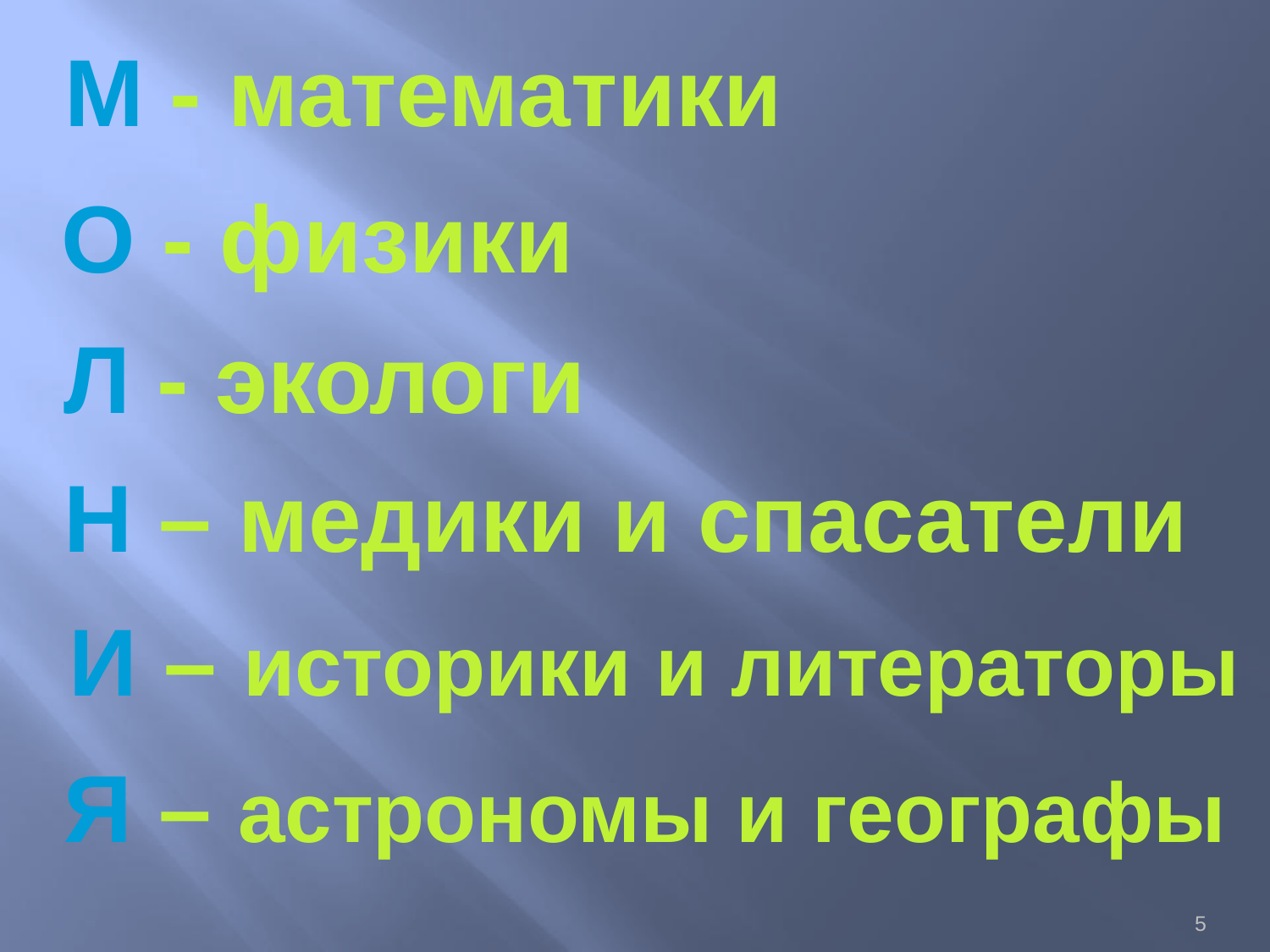

М - математики
О - физики
Л - экологи
Н – медики и спасатели
И – историки и литераторы
Я – астрономы и географы
5